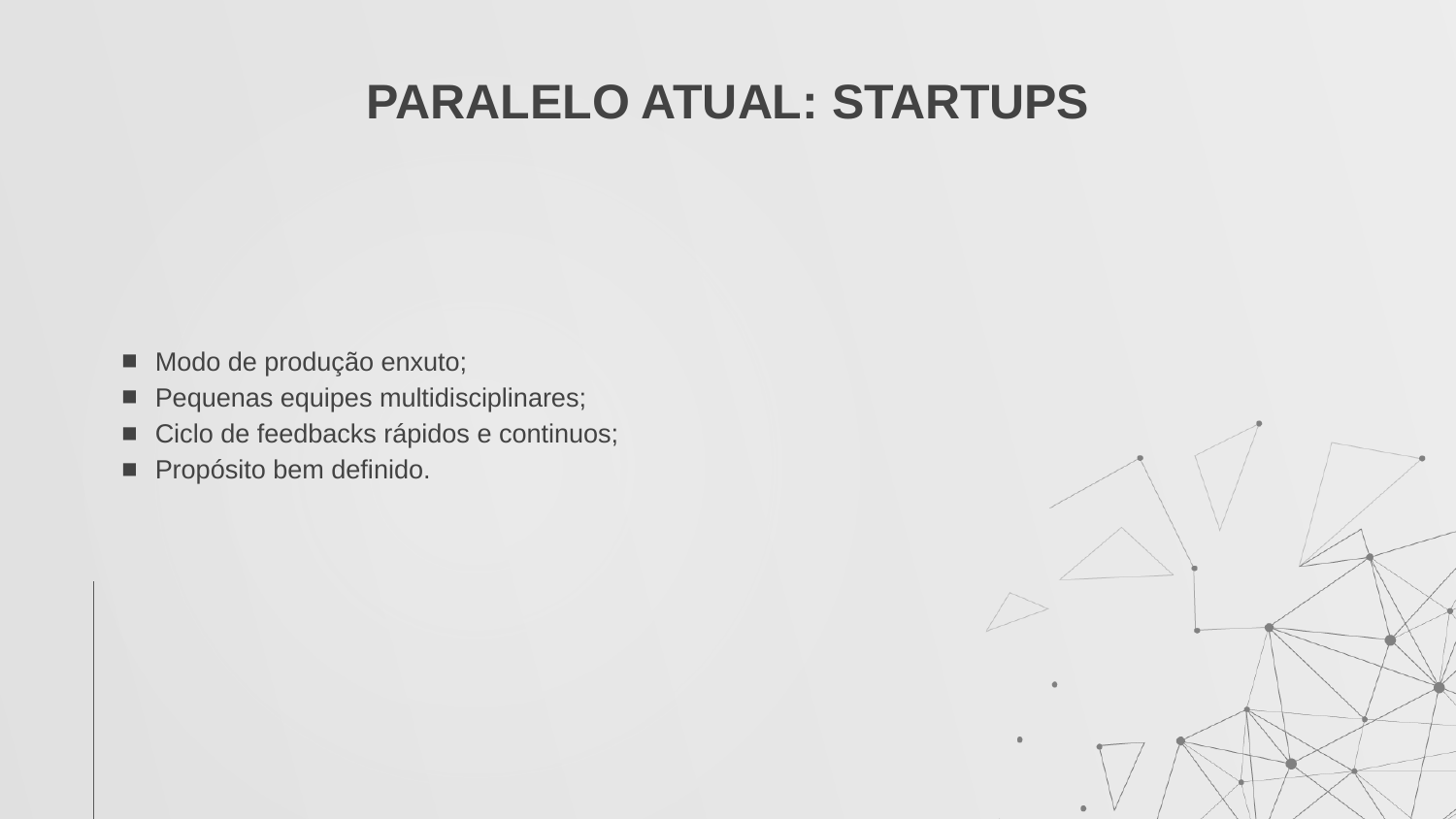

# PARALELO ATUAL: STARTUPS
Modo de produção enxuto;
Pequenas equipes multidisciplinares;
Ciclo de feedbacks rápidos e continuos;
Propósito bem definido.